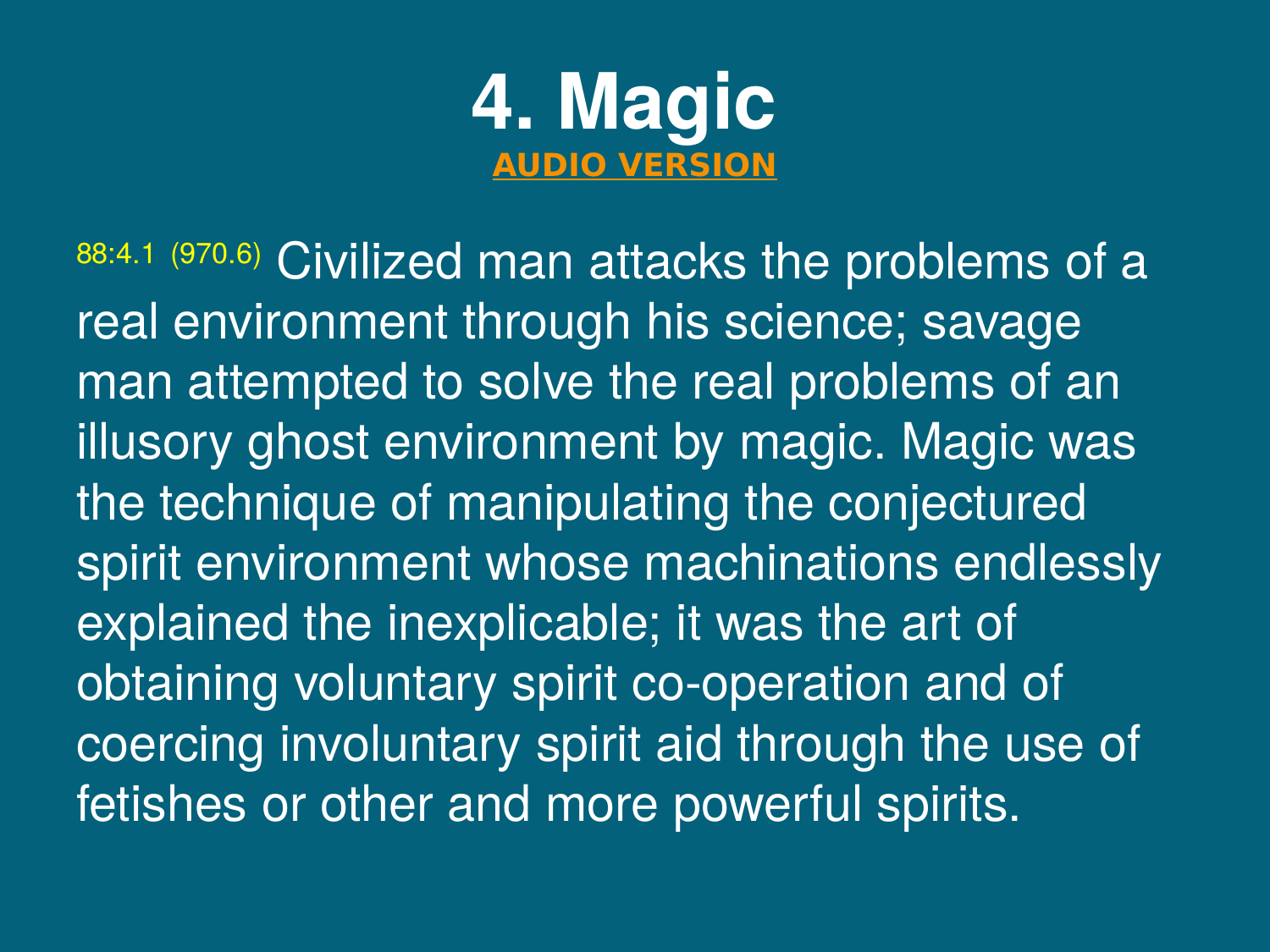

# 4. Magic  AUDIO VERSION
88:4.1 (970.6) Civilized man attacks the problems of a real environment through his science; savage man attempted to solve the real problems of an illusory ghost environment by magic. Magic was the technique of manipulating the conjectured spirit environment whose machinations endlessly explained the inexplicable; it was the art of obtaining voluntary spirit co-operation and of coercing involuntary spirit aid through the use of fetishes or other and more powerful spirits.